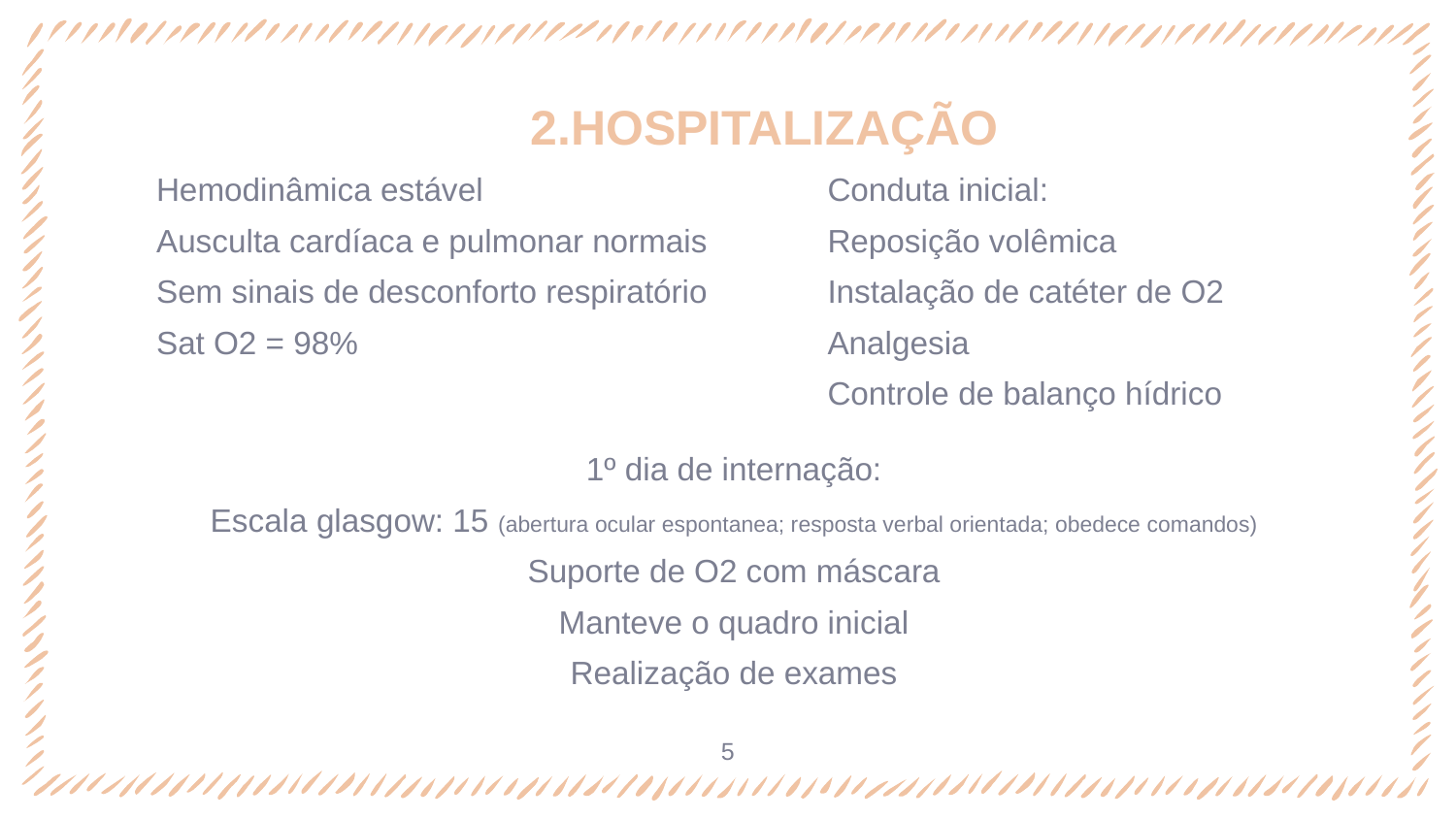

# 2.HOSPITALIZAÇÃO
Hemodinâmica estável
Ausculta cardíaca e pulmonar normais
Sem sinais de desconforto respiratório
Sat O2 = 98%

Conduta inicial:
Reposição volêmica
Instalação de catéter de O2
Analgesia
Controle de balanço hídrico
1º dia de internação:
Escala glasgow: 15 (abertura ocular espontanea; resposta verbal orientada; obedece comandos)
Suporte de O2 com máscara
Manteve o quadro inicial
Realização de exames
5